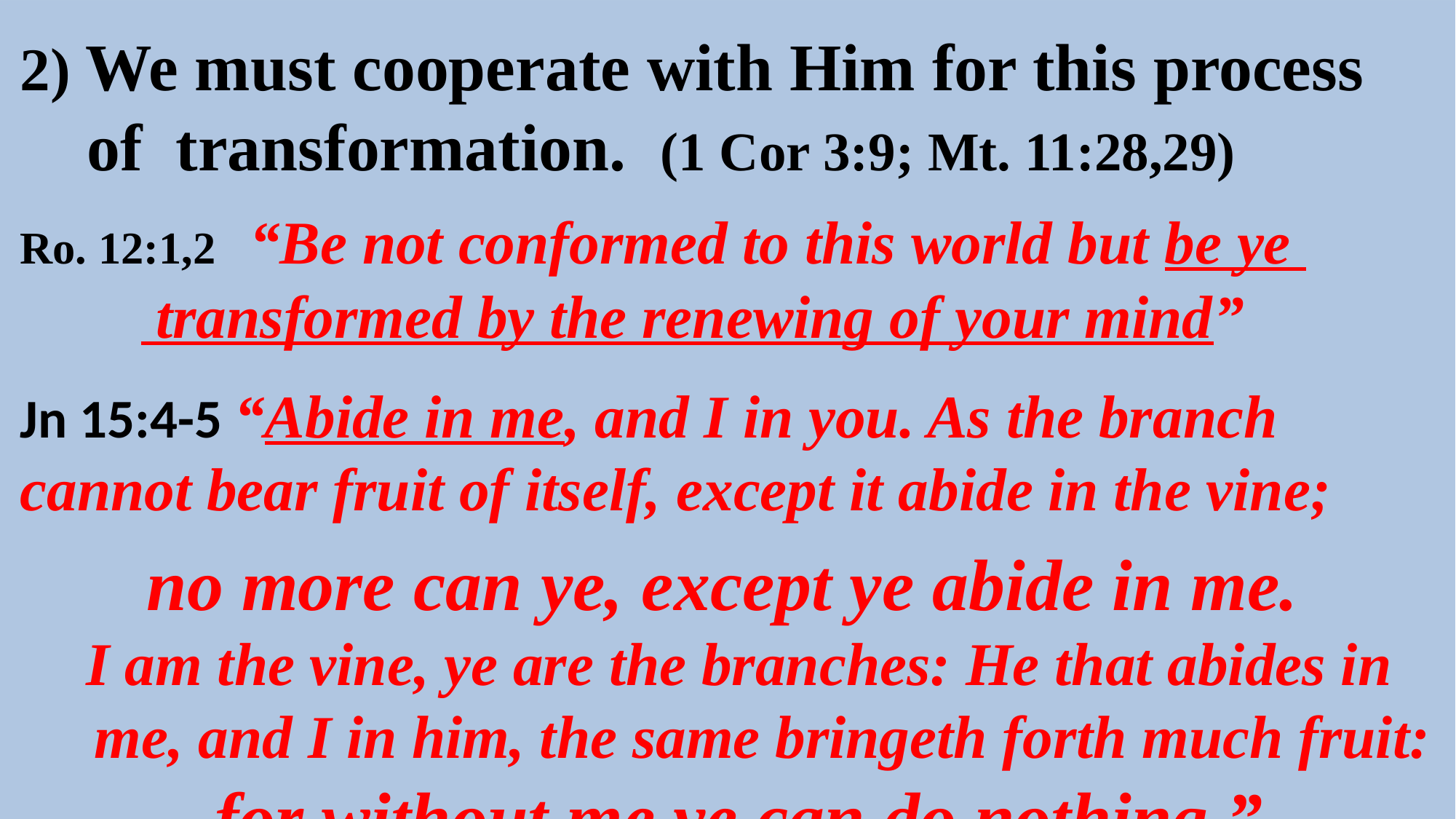

2) We must cooperate with Him for this process
    of  transformation.  (1 Cor 3:9; Mt. 11:28,29)
Ro. 12:1,2  “Be not conformed to this world but be ye
         transformed by the renewing of your mind”
Jn 15:4-5 “Abide in me, and I in you. As the branch cannot bear fruit of itself, except it abide in the vine;
no more can ye, except ye abide in me.
 I am the vine, ye are the branches: He that abides in me, and I in him, the same bringeth forth much fruit:
 for without me ye can do nothing.”